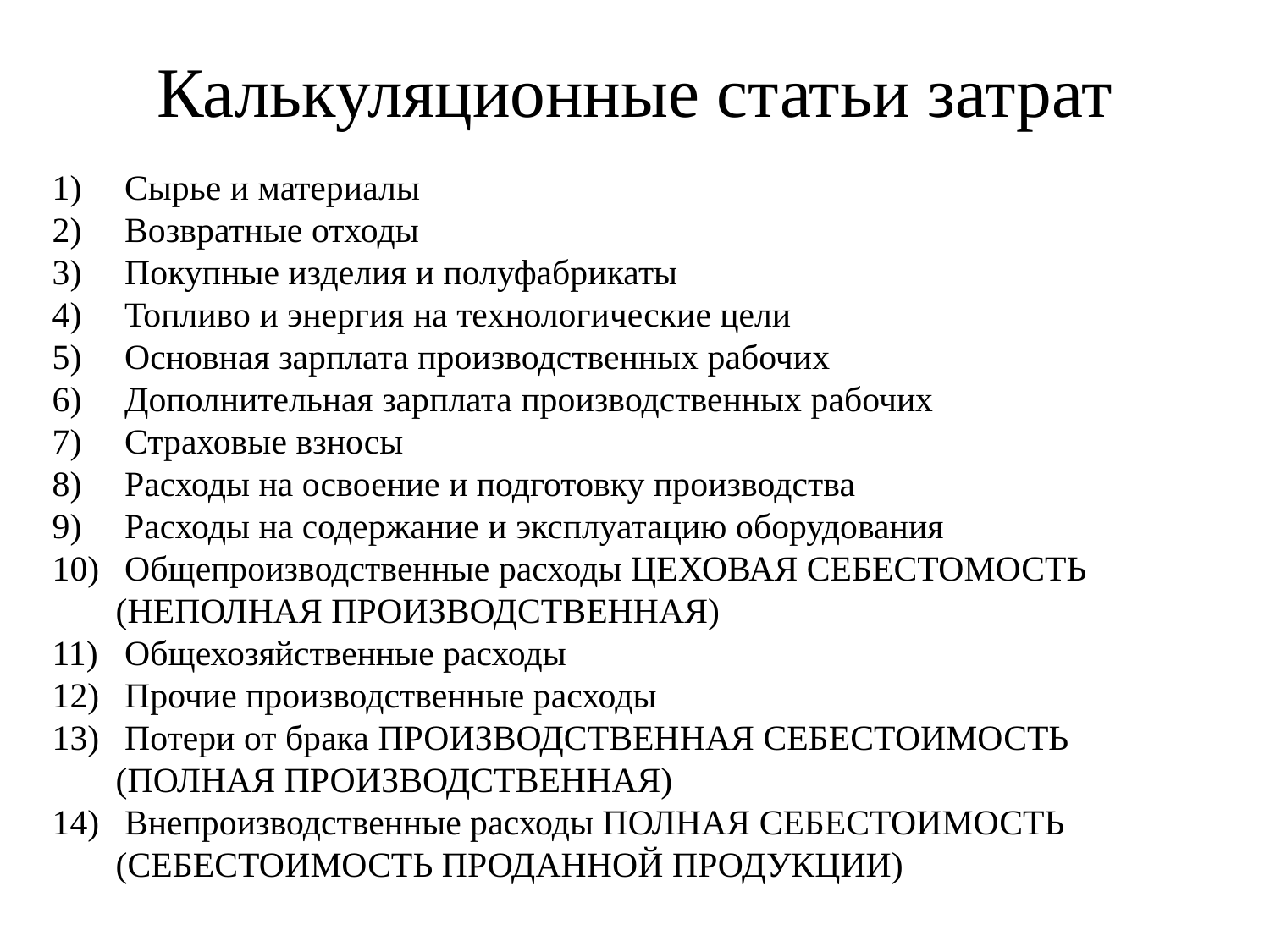

# Калькуляционные статьи затрат
 Сырье и материалы
 Возвратные отходы
 Покупные изделия и полуфабрикаты
 Топливо и энергия на технологические цели
 Основная зарплата производственных рабочих
 Дополнительная зарплата производственных рабочих
 Страховые взносы
 Расходы на освоение и подготовку производства
 Расходы на содержание и эксплуатацию оборудования
 Общепроизводственные расходы ЦЕХОВАЯ СЕБЕСТОМОСТЬ (НЕПОЛНАЯ ПРОИЗВОДСТВЕННАЯ)
 Общехозяйственные расходы
 Прочие производственные расходы
 Потери от брака ПРОИЗВОДСТВЕННАЯ СЕБЕСТОИМОСТЬ (ПОЛНАЯ ПРОИЗВОДСТВЕННАЯ)
 Внепроизводственные расходы ПОЛНАЯ СЕБЕСТОИМОСТЬ (СЕБЕСТОИМОСТЬ ПРОДАННОЙ ПРОДУКЦИИ)